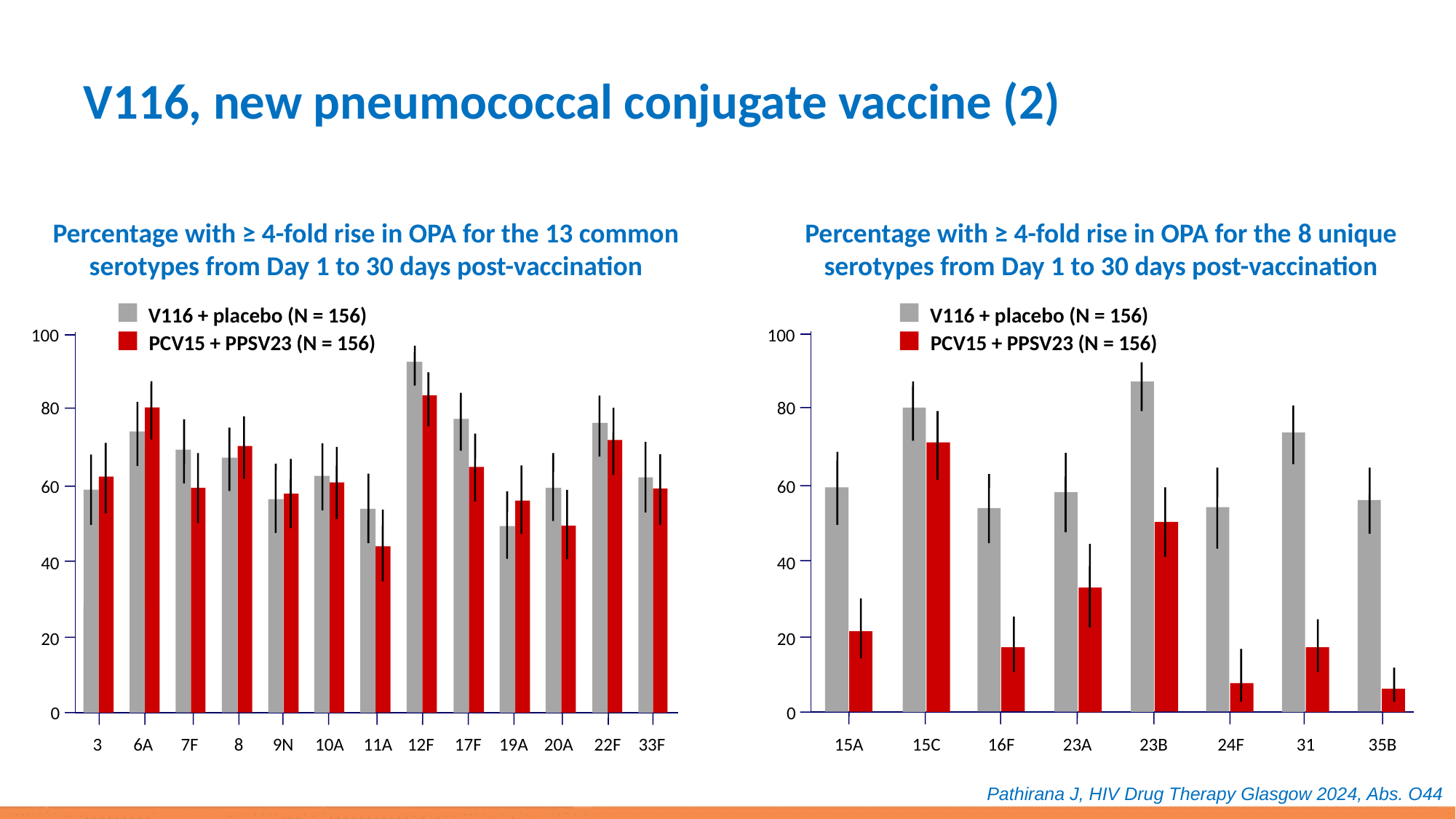

# V116, new pneumococcal conjugate vaccine (2)
Percentage with ≥ 4-fold rise in OPA for the 13 common serotypes from Day 1 to 30 days post-vaccination
Percentage with ≥ 4-fold rise in OPA for the 8 unique serotypes from Day 1 to 30 days post-vaccination
V116 + placebo (N = 156)
V116 + placebo (N = 156)

100
100
PCV15 + PPSV23 (N = 156)
PCV15 + PPSV23 (N = 156)

80
80

60
60

40
40

20
20

0
0

3
6A
7F
8
9N
10A
11A
12F
17F
19A
20A
22F
33F
15A
15C
16F
23A
23B
24F
31
35B
Pathirana J, HIV Drug Therapy Glasgow 2024, Abs. O44